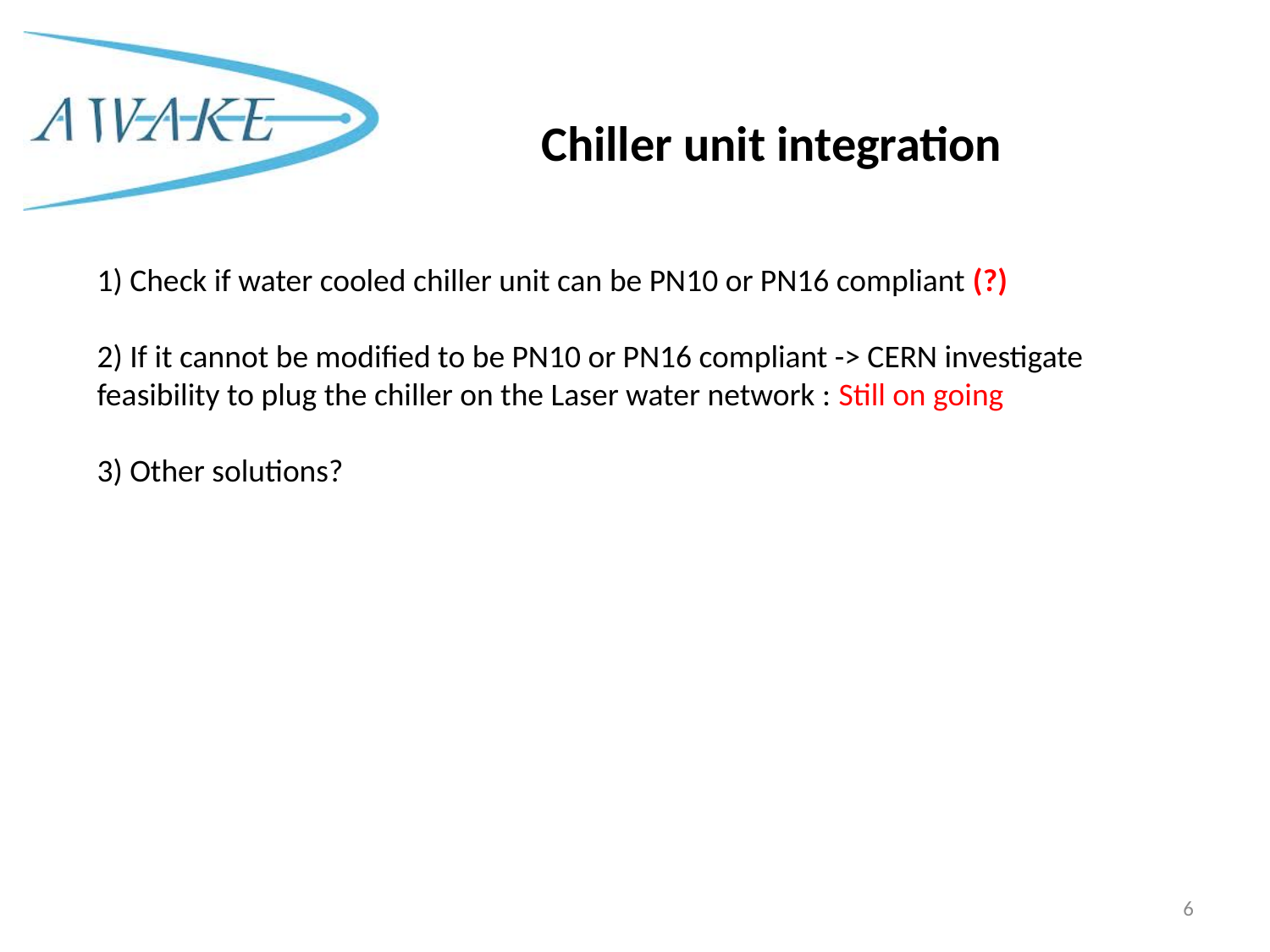

Chiller unit integration
1) Check if water cooled chiller unit can be PN10 or PN16 compliant (?)

2) If it cannot be modified to be PN10 or PN16 compliant -> CERN investigate feasibility to plug the chiller on the Laser water network : Still on going

3) Other solutions?
6